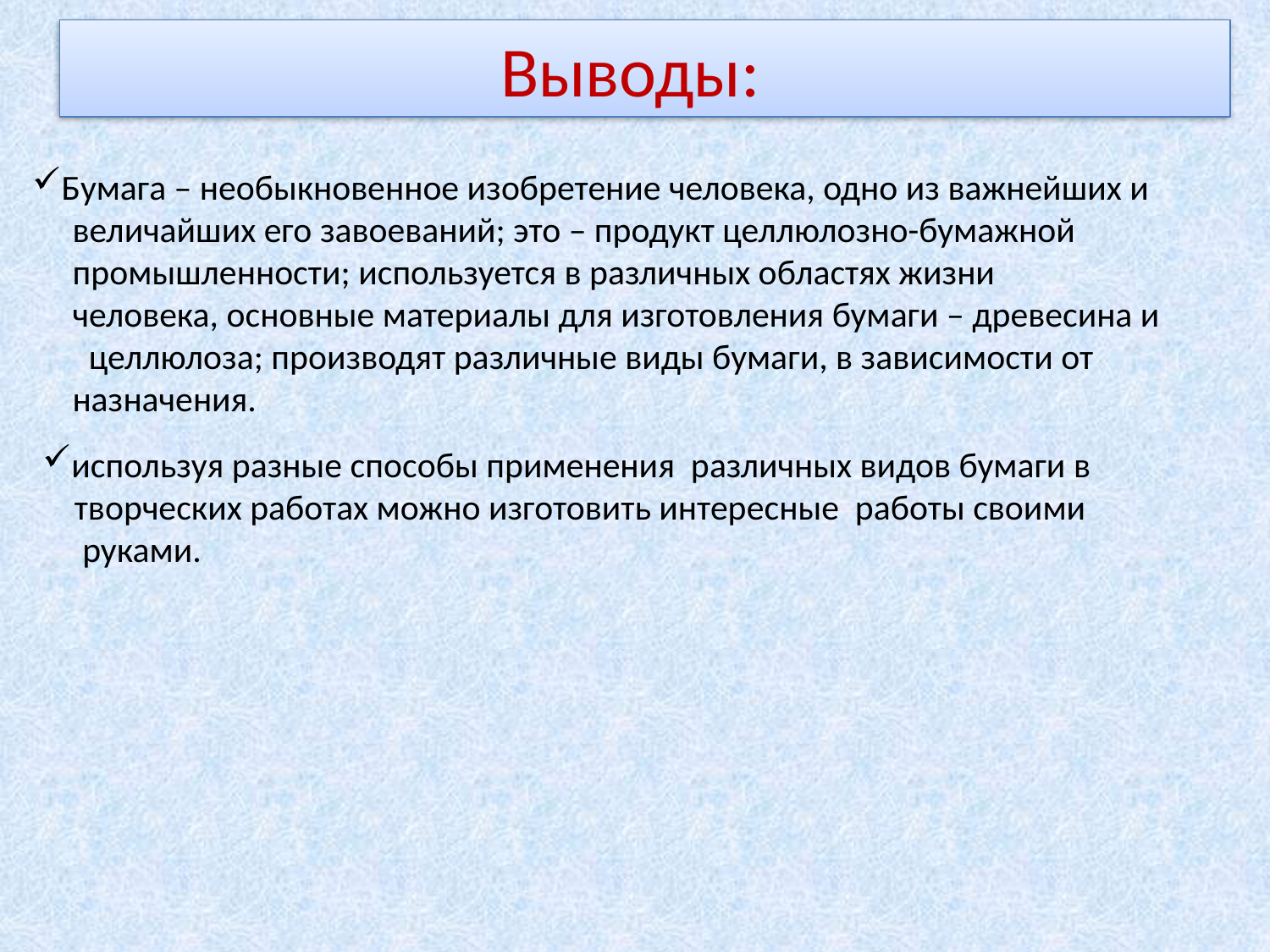

Выводы:
Бумага – необыкновенное изобретение человека, одно из важнейших и
     величайших его завоеваний; это – продукт целлюлозно-бумажной
     промышленности; используется в различных областях жизни
     человека, основные материалы для изготовления бумаги – древесина и
       целлюлоза; производят различные виды бумаги, в зависимости от
     назначения.
используя разные способы применения  различных видов бумаги в
    творческих работах можно изготовить интересные  работы своими
     руками.